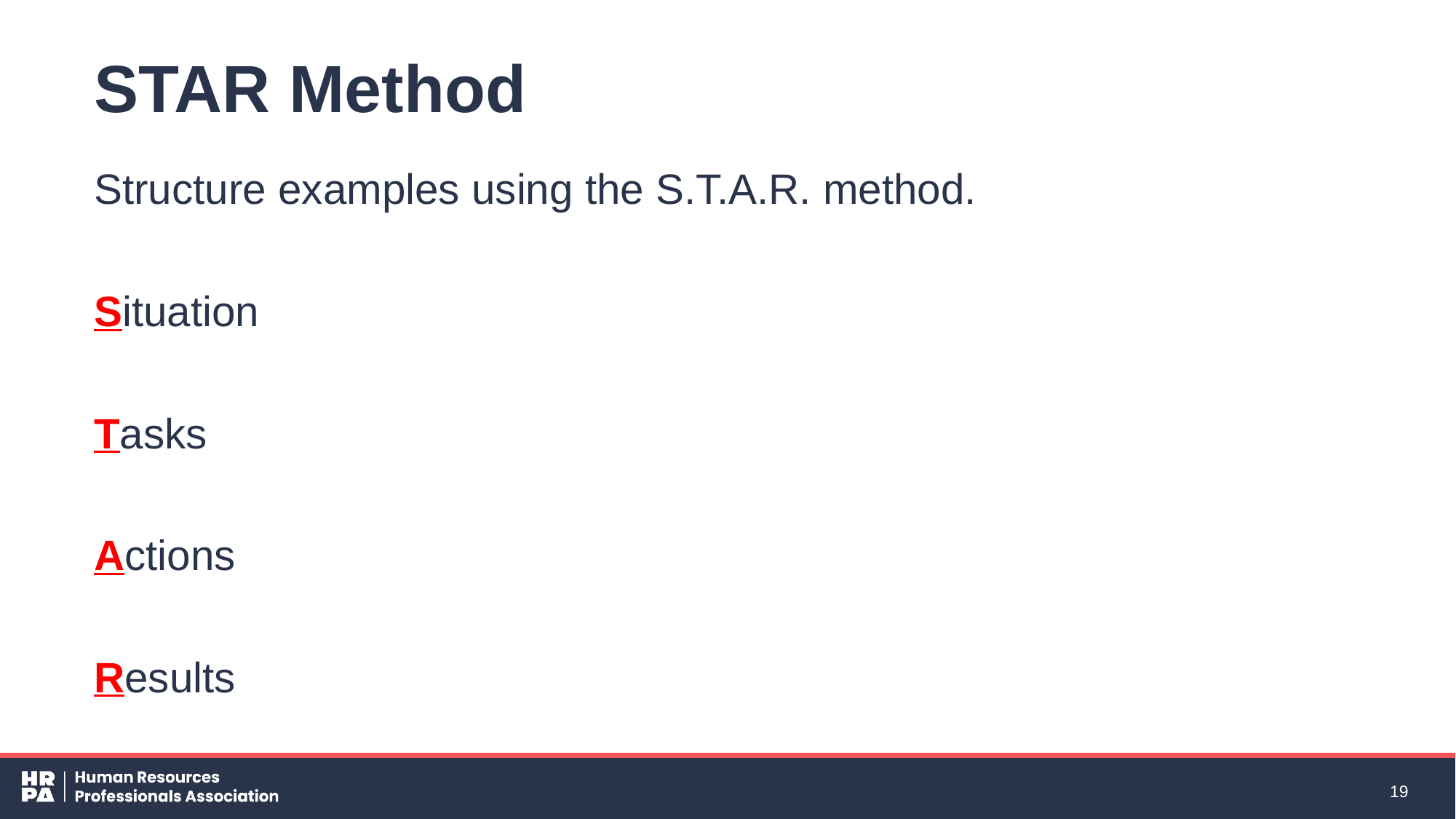

# STAR Method
Structure examples using the S.T.A.R. method.

Situation

Tasks

Actions

Results
19